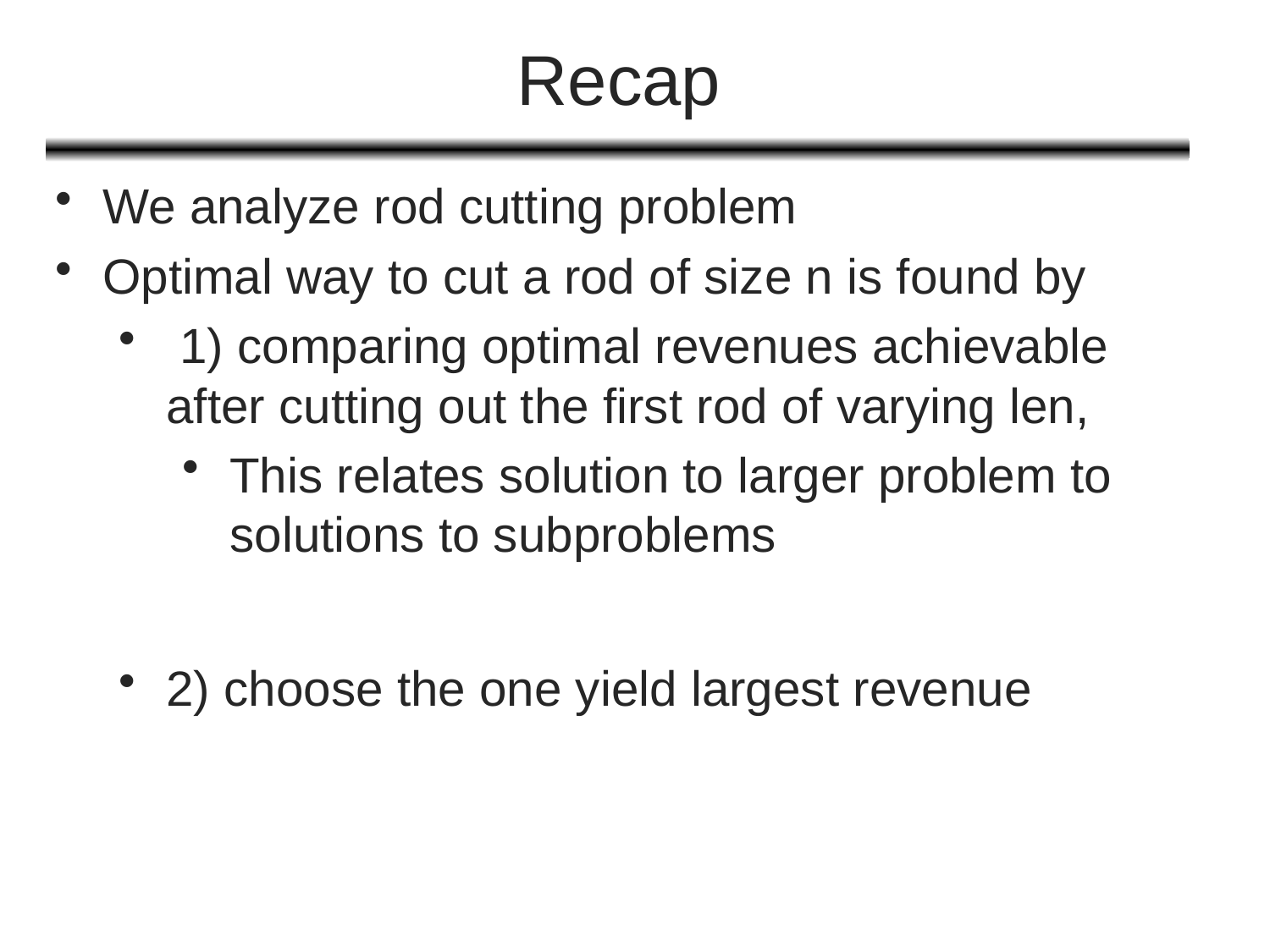

# Recap
We analyze rod cutting problem
Optimal way to cut a rod of size n is found by
 1) comparing optimal revenues achievable after cutting out the first rod of varying len,
This relates solution to larger problem to solutions to subproblems

2) choose the one yield largest revenue
16